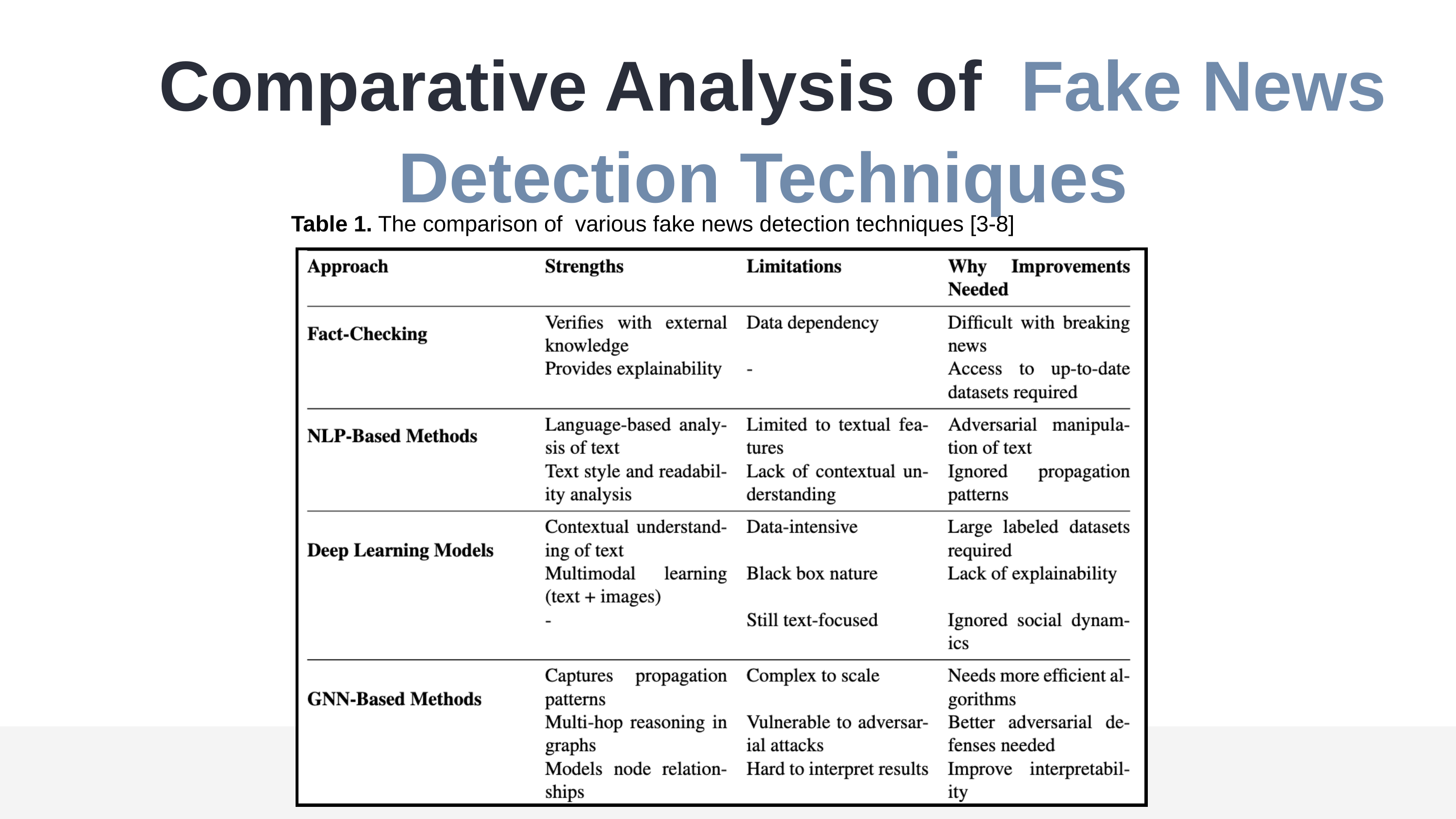

Comparative Analysis of  Fake News Detection Techniques

Table 1. The comparison of  various fake news detection techniques [3-8]